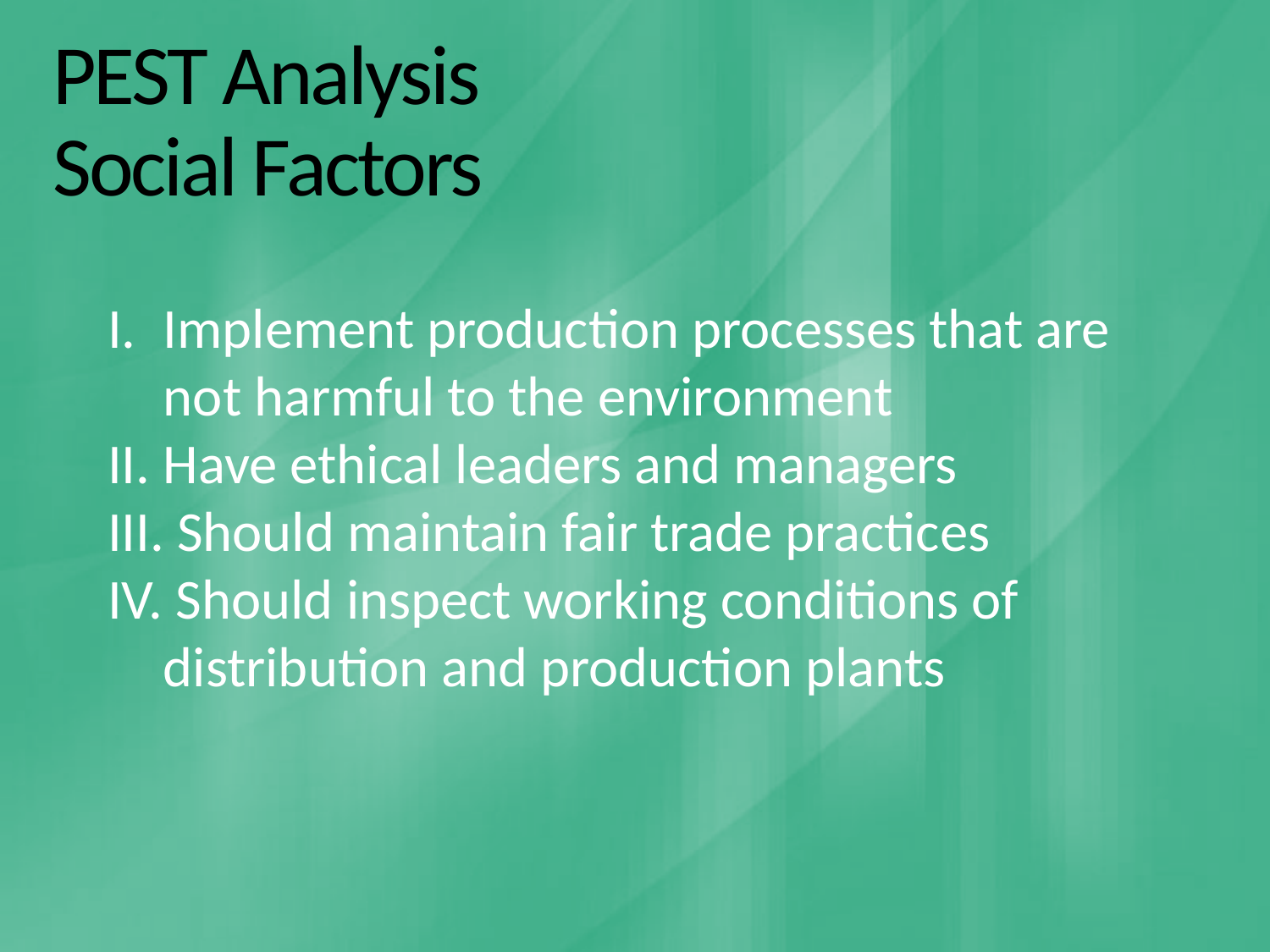

# PEST Analysis Social Factors
Implement production processes that are not harmful to the environment
Have ethical leaders and managers
 Should maintain fair trade practices
 Should inspect working conditions of  distribution and production plants